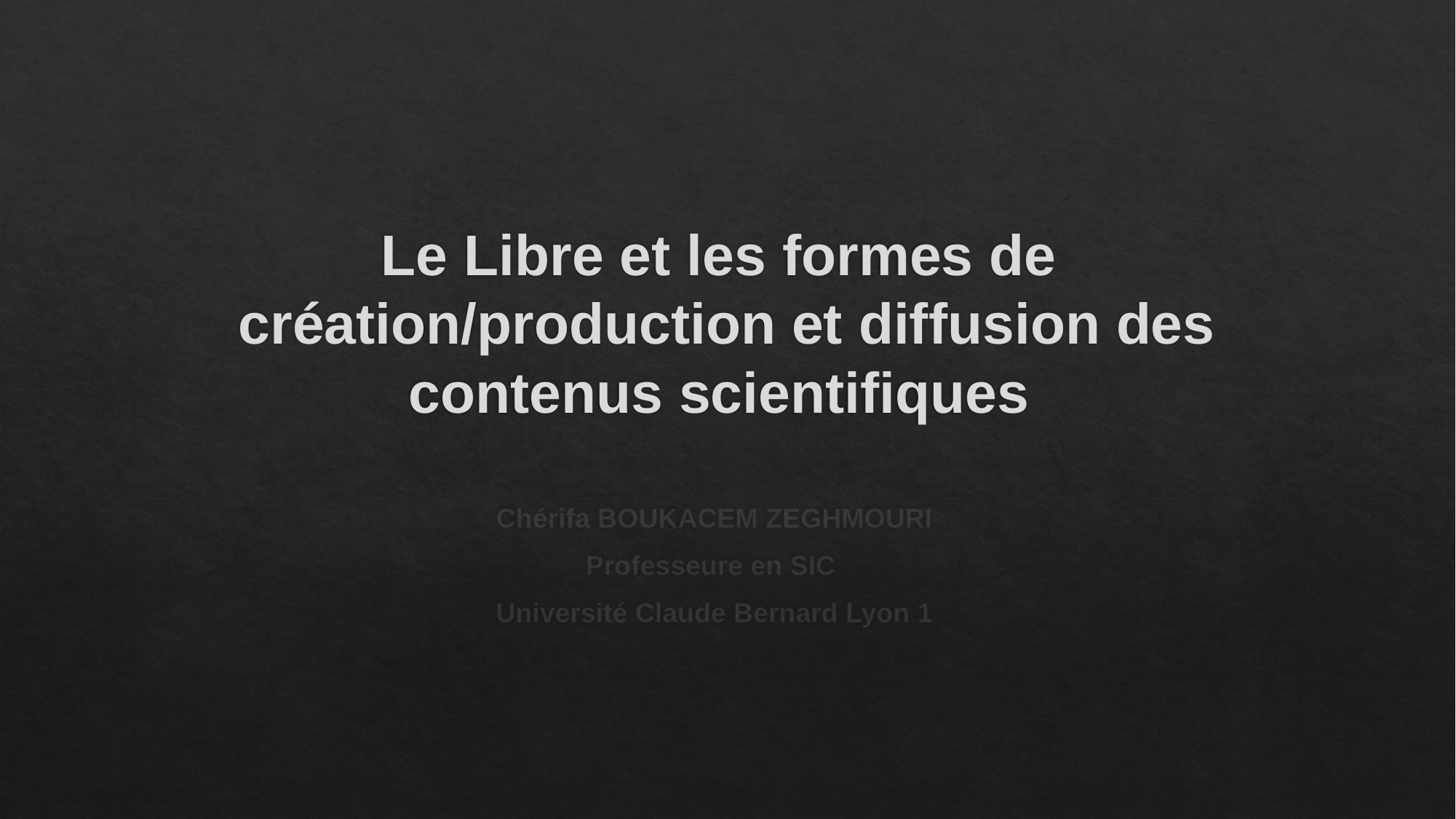

# Le Libre et les formes de  création/production et diffusion des contenus scientifiques
Chérifa BOUKACEM ZEGHMOURI
Professeure en SIC
Université Claude Bernard Lyon 1